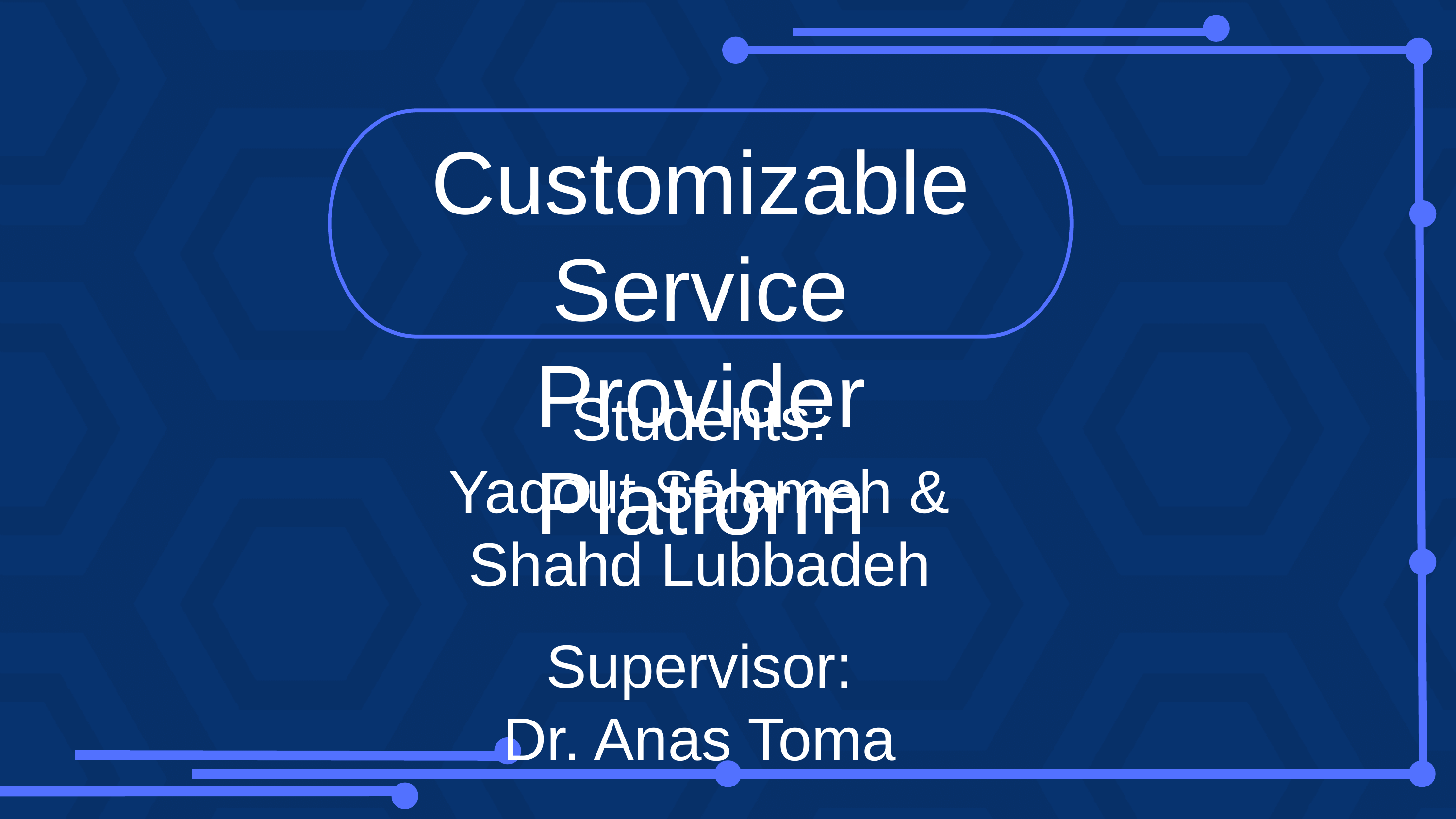

Customizable Service Provider Platform

Students:
Yaqout Salameh & Shahd Lubbadeh

Supervisor:
Dr. Anas Toma